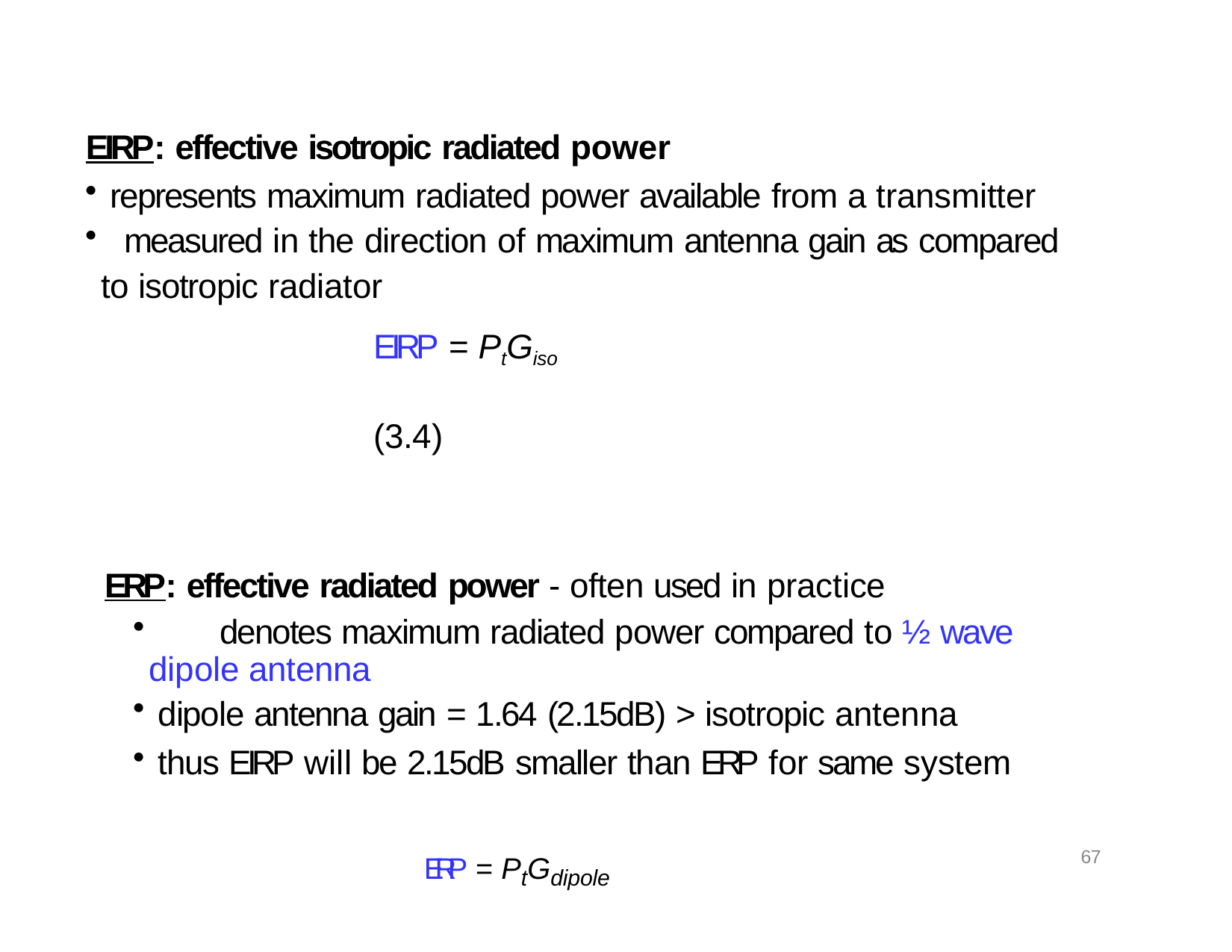

EIRP: effective isotropic radiated power
represents maximum radiated power available from a transmitter
	measured in the direction of maximum antenna gain as compared to isotropic radiator
EIRP = PtGiso	(3.4)

ERP: effective radiated power - often used in practice
	denotes maximum radiated power compared to ½ wave dipole antenna
dipole antenna gain = 1.64 (2.15dB) > isotropic antenna
thus EIRP will be 2.15dB smaller than ERP for same system

ERP = PtGdipole
67